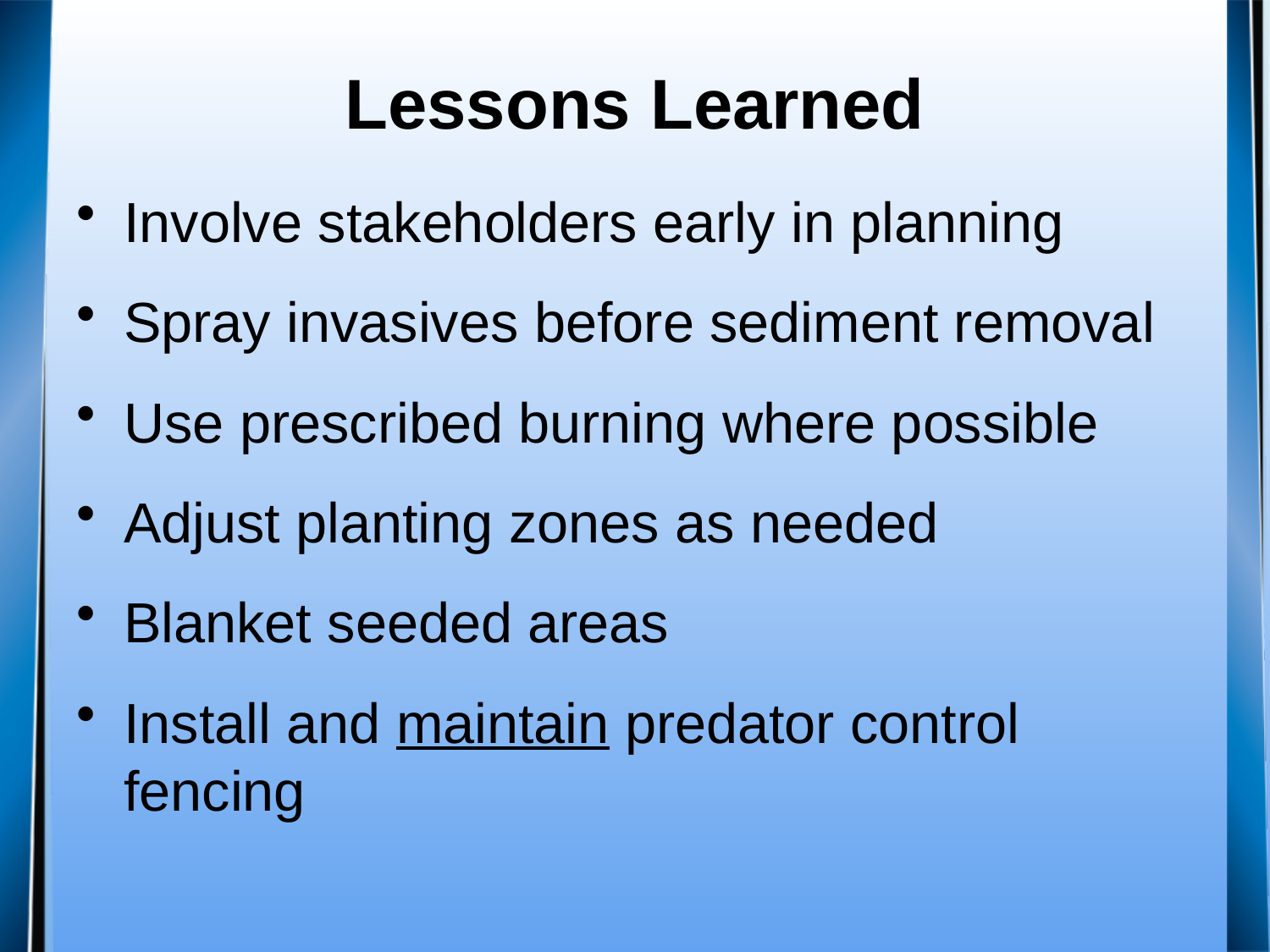

# Lessons Learned
Involve stakeholders early in planning
Spray invasives before sediment removal
Use prescribed burning where possible
Adjust planting zones as needed
Blanket seeded areas
Install and maintain predator control fencing